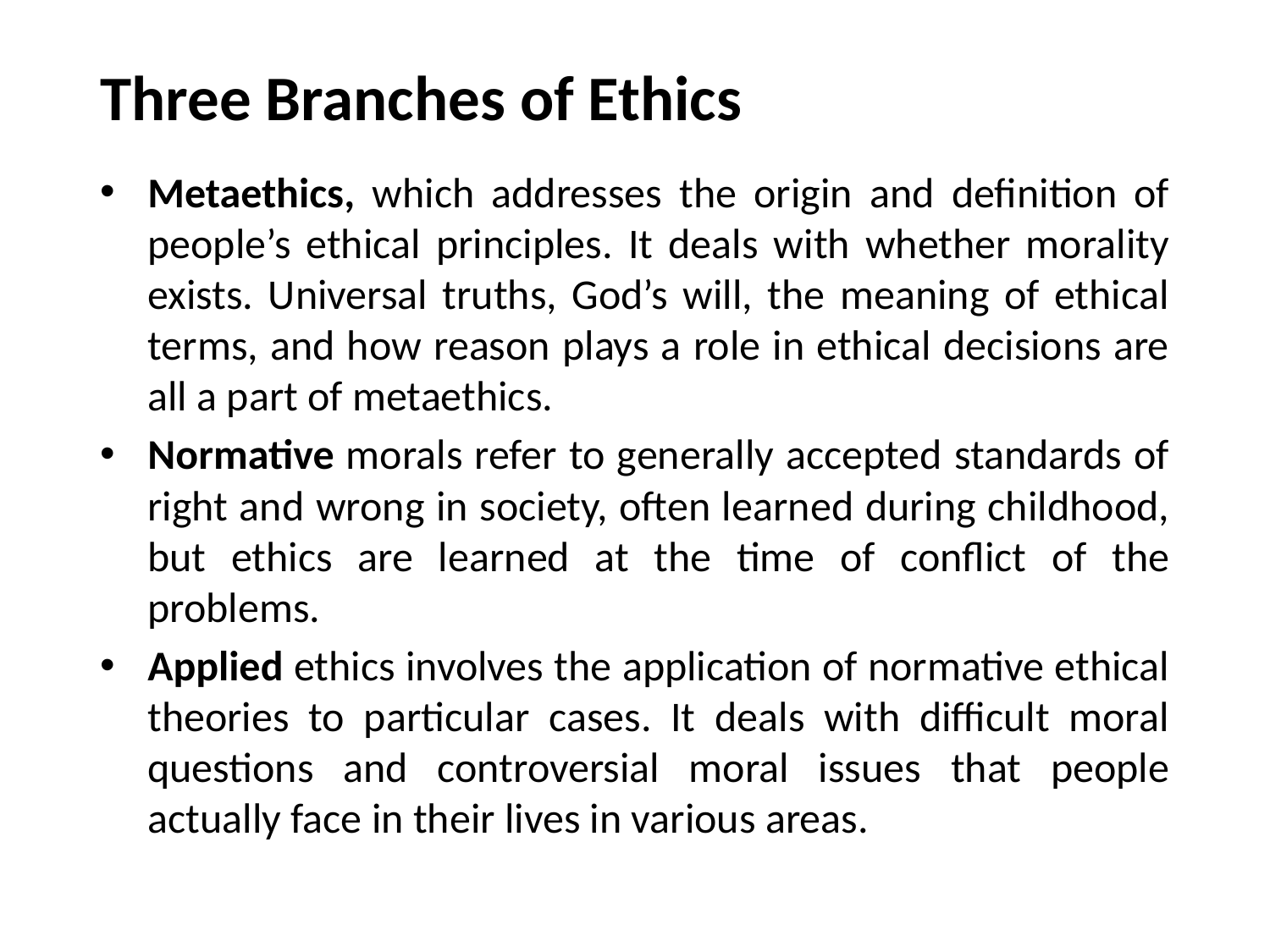

# Three Branches of Ethics
Metaethics, which addresses the origin and definition of people’s ethical principles. It deals with whether morality exists. Universal truths, God’s will, the meaning of ethical terms, and how reason plays a role in ethical decisions are all a part of metaethics.
Normative morals refer to generally accepted standards of right and wrong in society, often learned during childhood, but ethics are learned at the time of conflict of the problems.
Applied ethics involves the application of normative ethical theories to particular cases. It deals with difficult moral questions and controversial moral issues that people actually face in their lives in various areas.